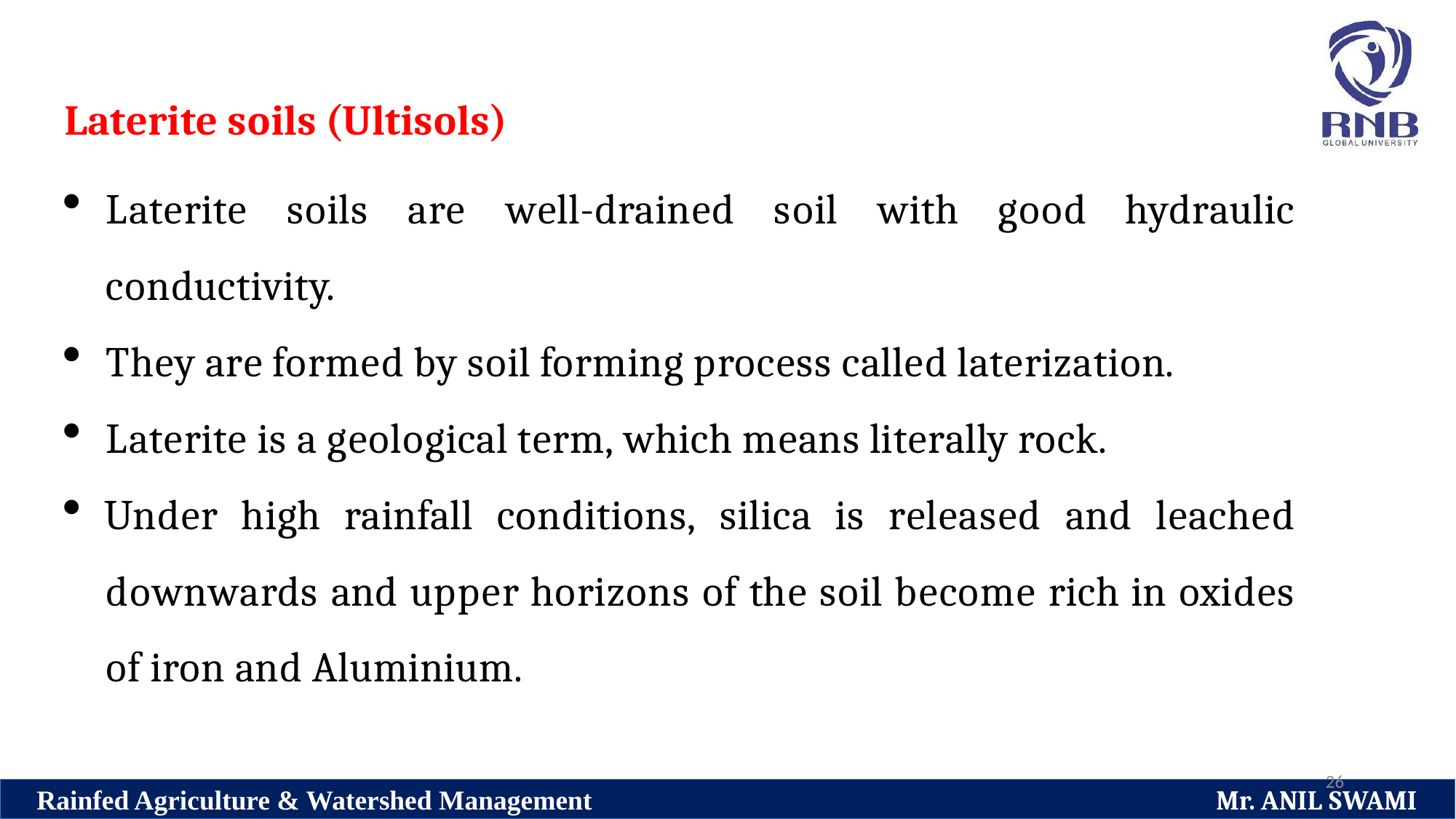

Laterite soils (Ultisols)
Laterite soils are well-drained soil with good hydraulic conductivity.
They are formed by soil forming process called laterization.
Laterite is a geological term, which means literally rock.
Under high rainfall conditions, silica is released and leached downwards and upper horizons of the soil become rich in oxides of iron and Aluminium.
26